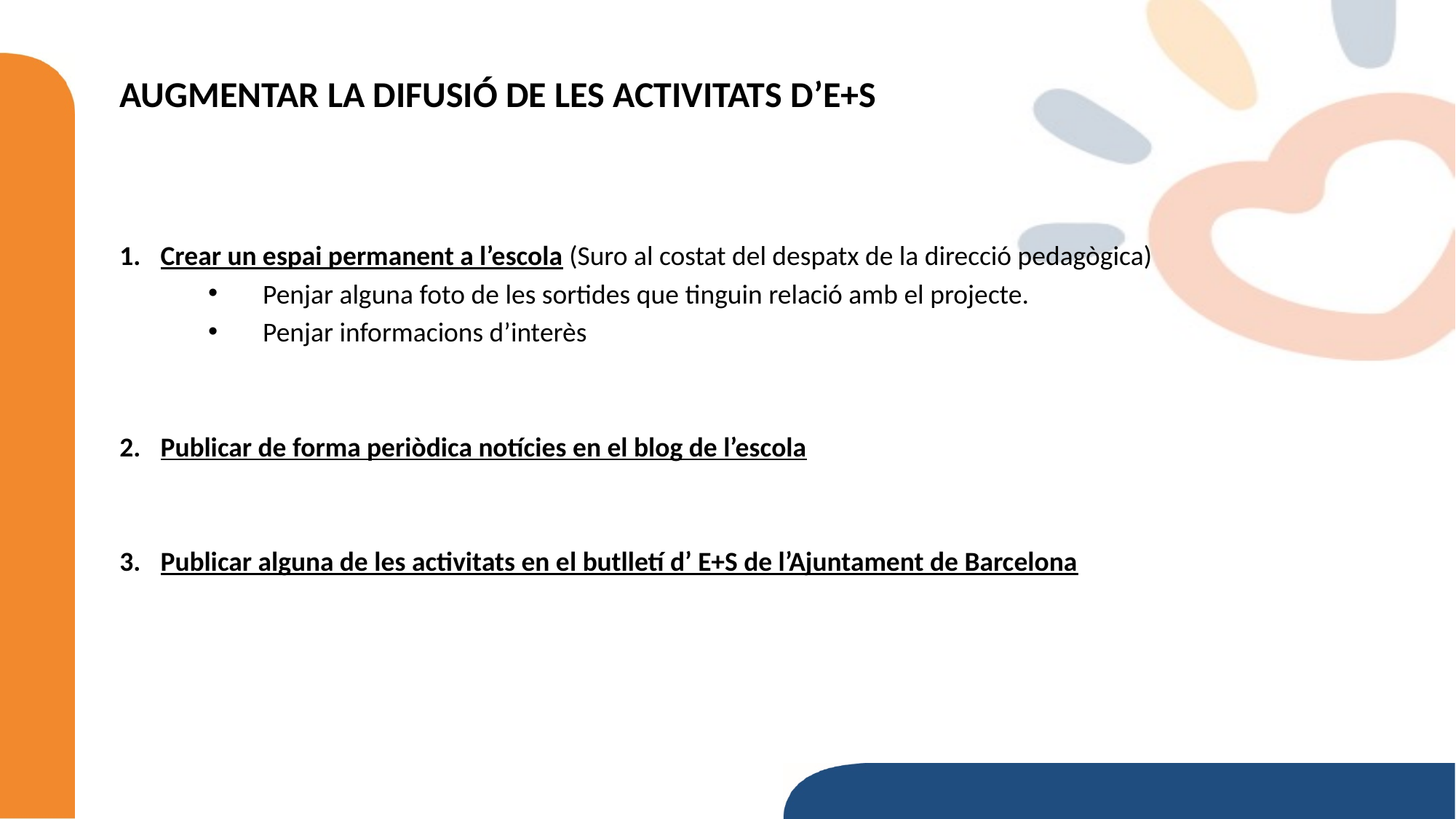

# AUGMENTAR LA DIFUSIÓ DE LES ACTIVITATS D’E+S

Crear un espai permanent a l’escola (Suro al costat del despatx de la direcció pedagògica)
Penjar alguna foto de les sortides que tinguin relació amb el projecte.
Penjar informacions d’interès

Publicar de forma periòdica notícies en el blog de l’escola

Publicar alguna de les activitats en el butlletí d’ E+S de l’Ajuntament de Barcelona